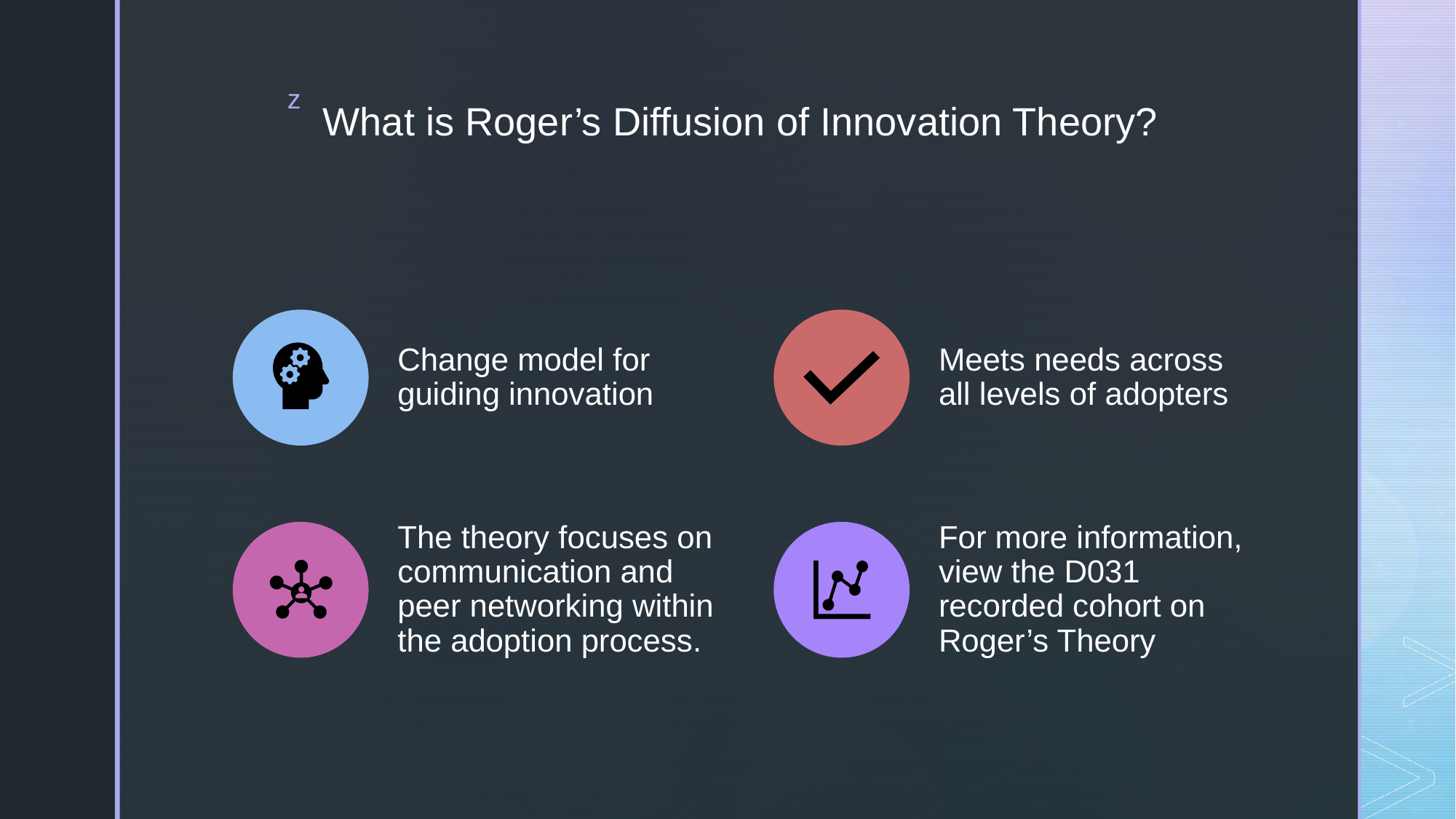

# What is Roger’s Diffusion of Innovation Theory?
Change model for guiding innovation
Meets needs across all levels of adopters
The theory focuses on communication and peer networking within the adoption process.
For more information, view the D031 recorded cohort on Roger’s Theory